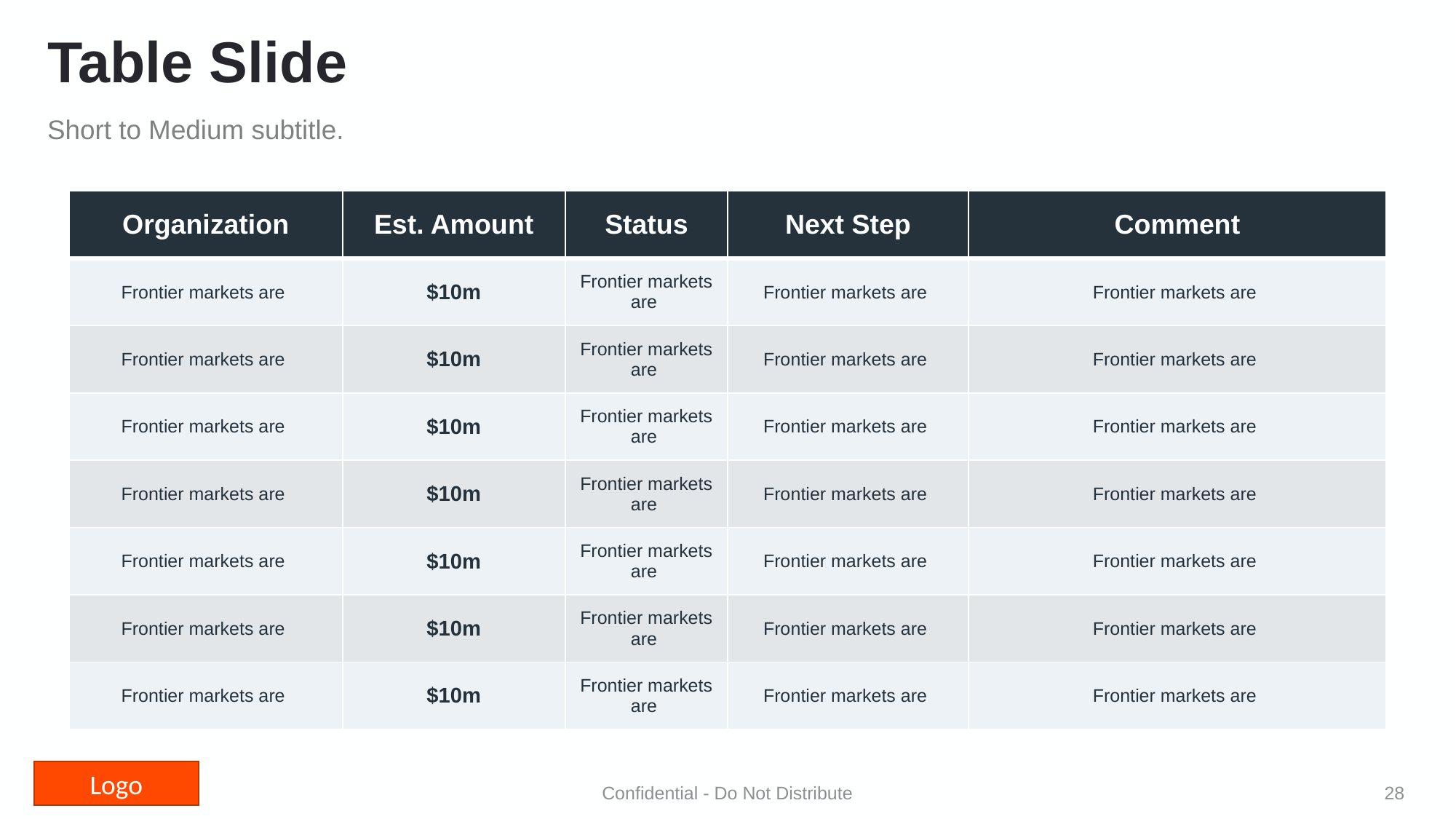

# Table Slide
Short to Medium subtitle.
| Organization | Est. Amount | Status | Next Step | Comment |
| --- | --- | --- | --- | --- |
| Frontier markets are | $10m | Frontier markets are | Frontier markets are | Frontier markets are |
| Frontier markets are | $10m | Frontier markets are | Frontier markets are | Frontier markets are |
| Frontier markets are | $10m | Frontier markets are | Frontier markets are | Frontier markets are |
| Frontier markets are | $10m | Frontier markets are | Frontier markets are | Frontier markets are |
| Frontier markets are | $10m | Frontier markets are | Frontier markets are | Frontier markets are |
| Frontier markets are | $10m | Frontier markets are | Frontier markets are | Frontier markets are |
| Frontier markets are | $10m | Frontier markets are | Frontier markets are | Frontier markets are |
Confidential - Do Not Distribute
28